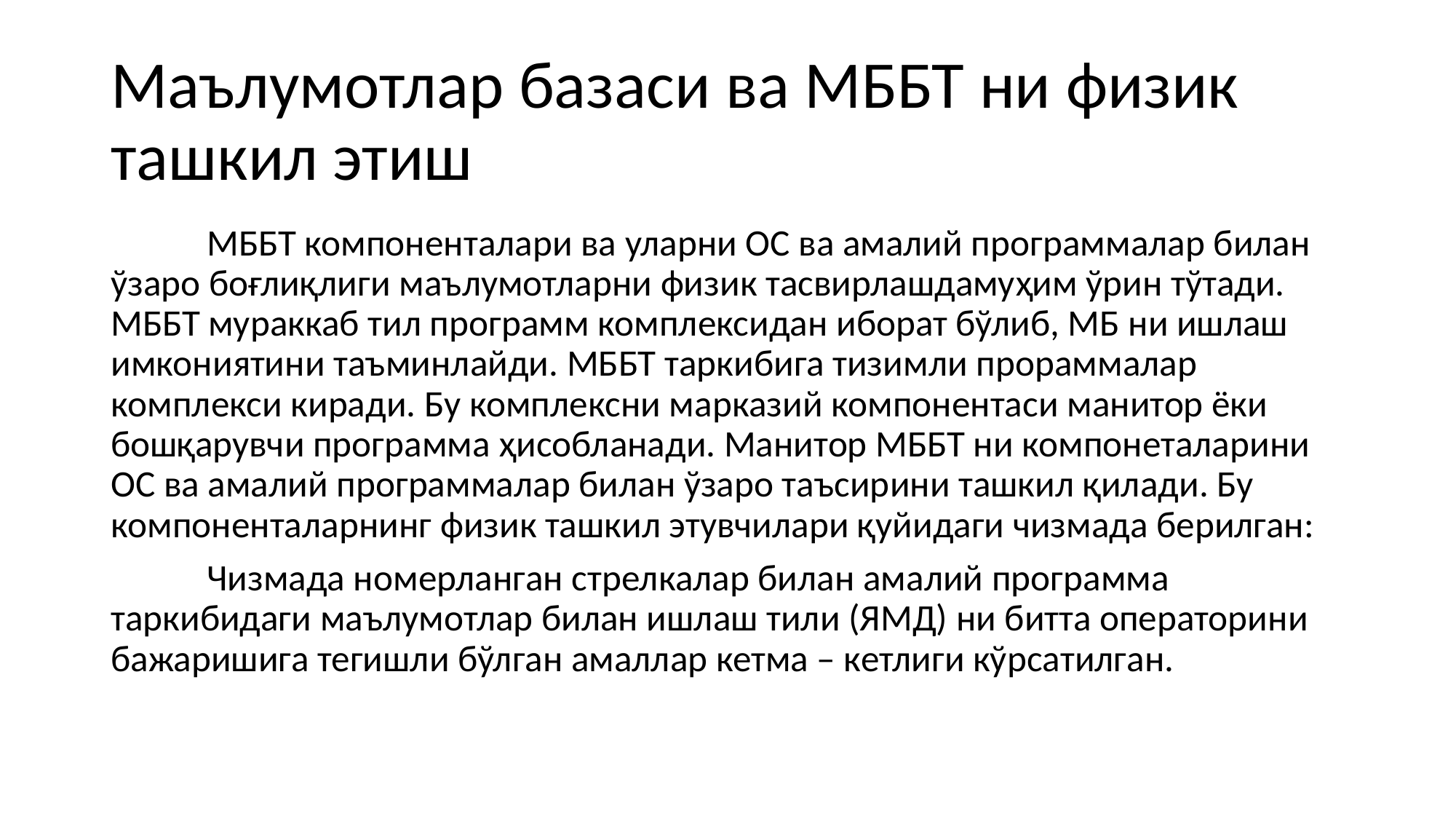

# Маълумотлар базаси ва МББТ ни физик ташкил этиш
	МББТ компоненталари ва уларни ОС ва амалий программалар билан ўзаро боғлиқлиги маълумотларни физик тасвирлашдамуҳим ўрин тўтади. МББТ мураккаб тил программ комплексидан иборат бўлиб, МБ ни ишлаш имкониятини таъминлайди. МББТ таркибига тизимли прораммалар комплекси киради. Бу комплексни марказий компонентаси манитор ёки бошқарувчи программа ҳисобланади. Манитор МББТ ни компонеталарини ОС ва амалий программалар билан ўзаро таъсирини ташкил қилади. Бу компоненталарнинг физик ташкил этувчилари қуйидаги чизмада берилган:
	Чизмада номерланган стрелкалар билан амалий программа таркибидаги маълумотлар билан ишлаш тили (ЯМД) ни битта операторини бажаришига тегишли бўлган амаллар кетма – кетлиги кўрсатилган.